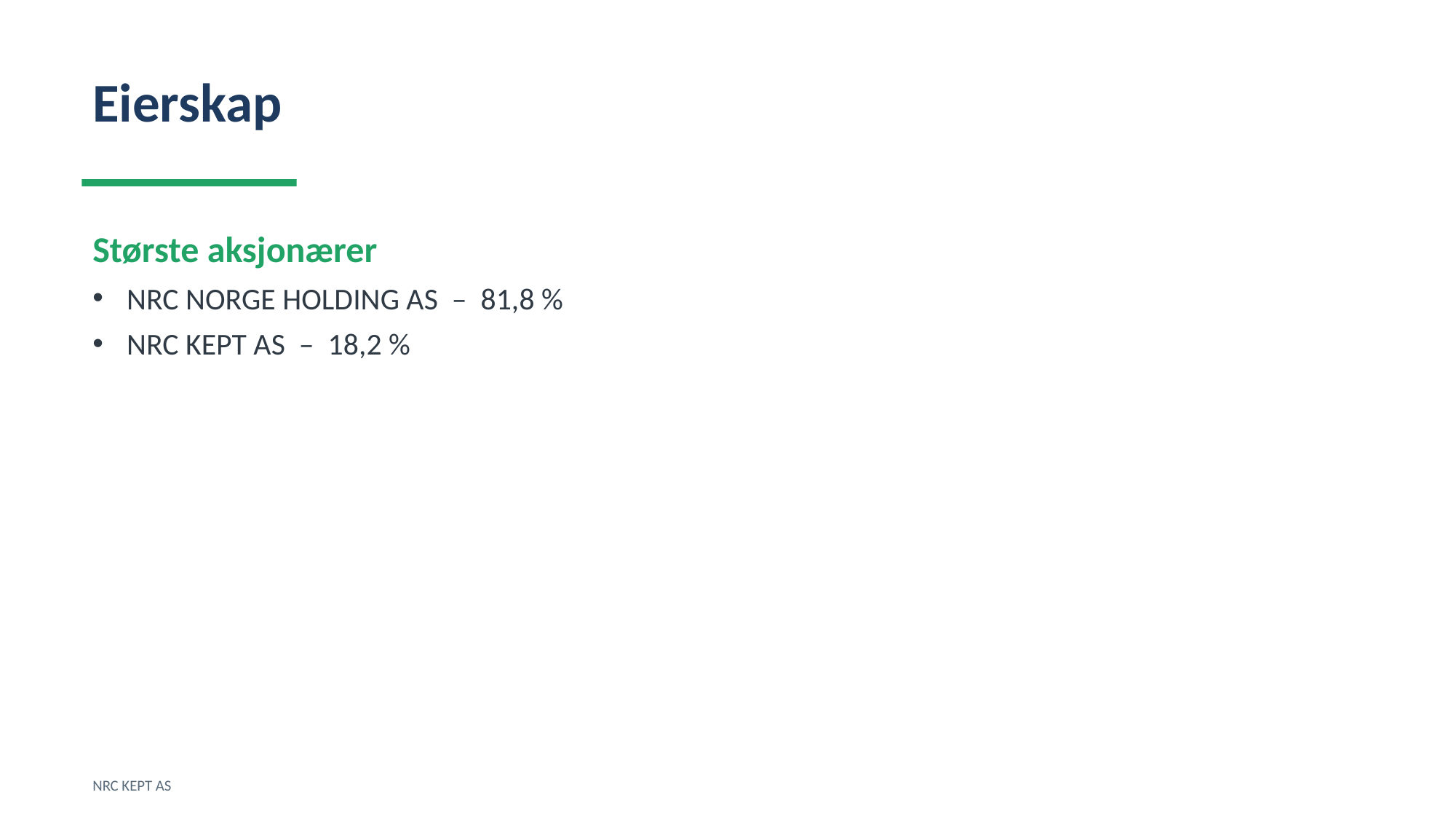

Eierskap

Største aksjonærer
NRC NORGE HOLDING AS  –  81,8 %
NRC KEPT AS  –  18,2 %
NRC KEPT AS